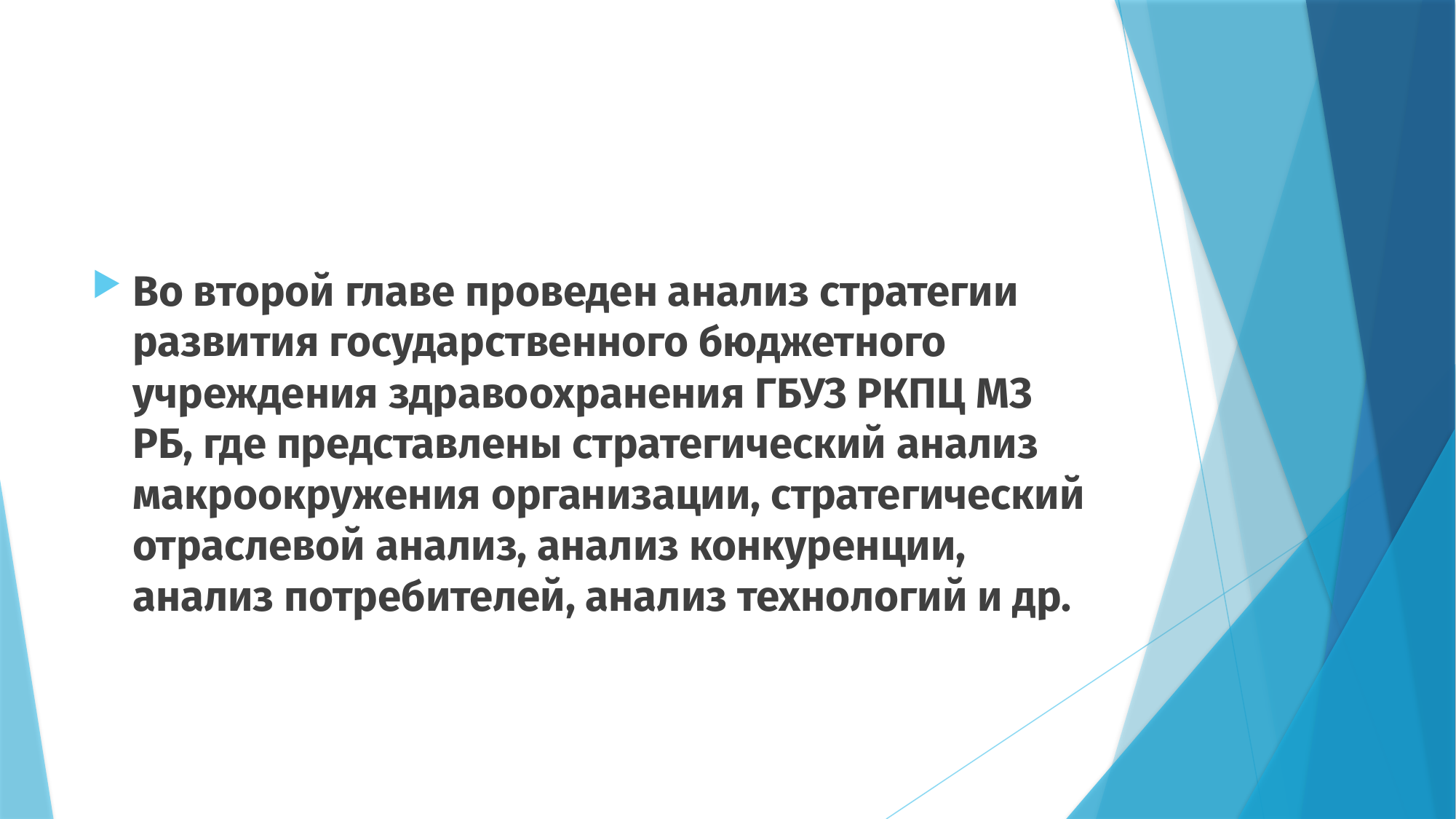

#
Во второй главе проведен анализ стратегии развития государственного бюджетного учреждения здравоохранения ГБУЗ РКПЦ МЗ РБ, где представлены стратегический анализ макроокружения организации, стратегический отраслевой анализ, анализ конкуренции, анализ потребителей, анализ технологий и др.